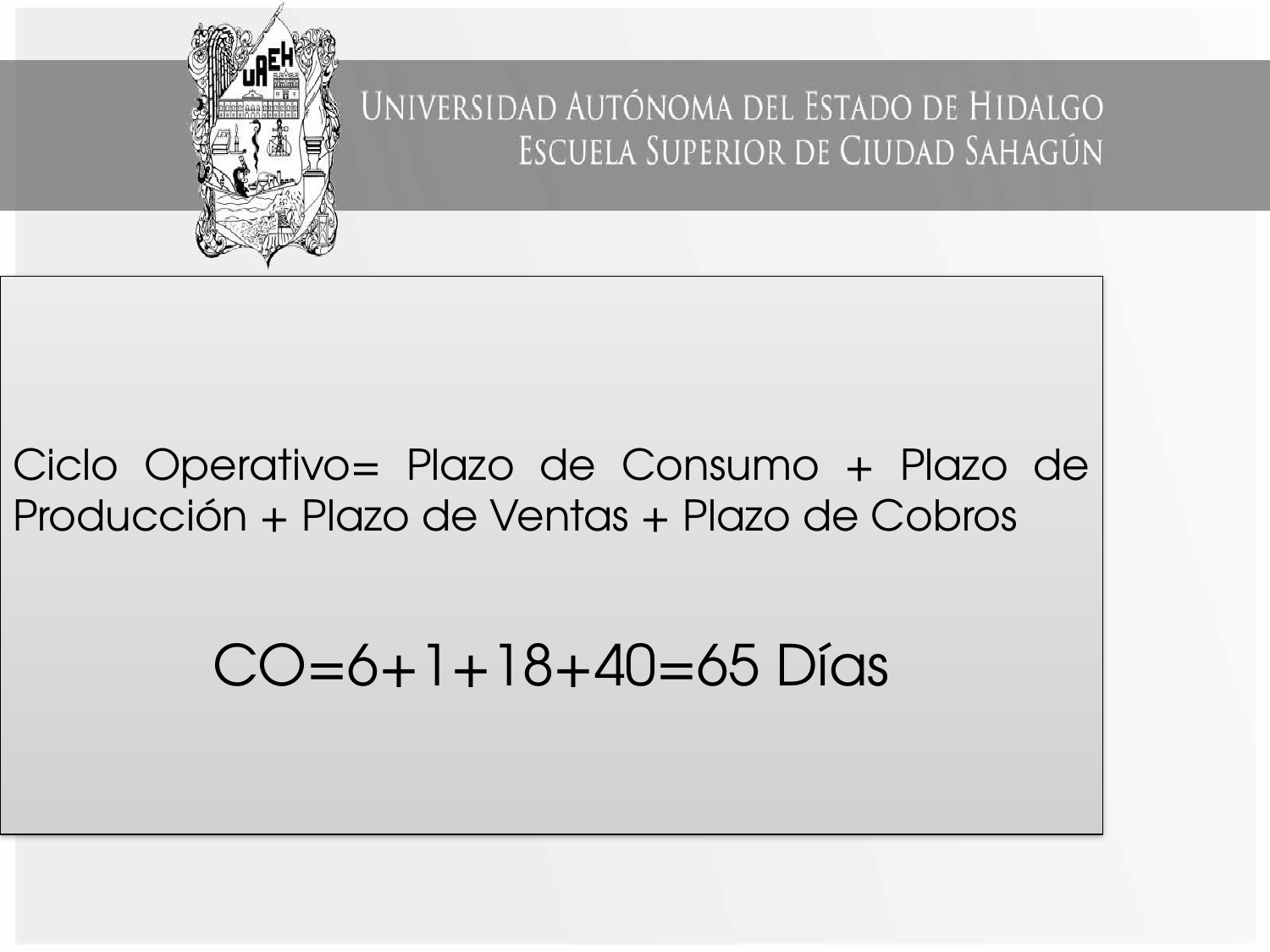

Ciclo Operativo= Plazo de Consumo + Plazo de Producción + Plazo de Ventas + Plazo de Cobros

CO=6+1+18+40=65 Días